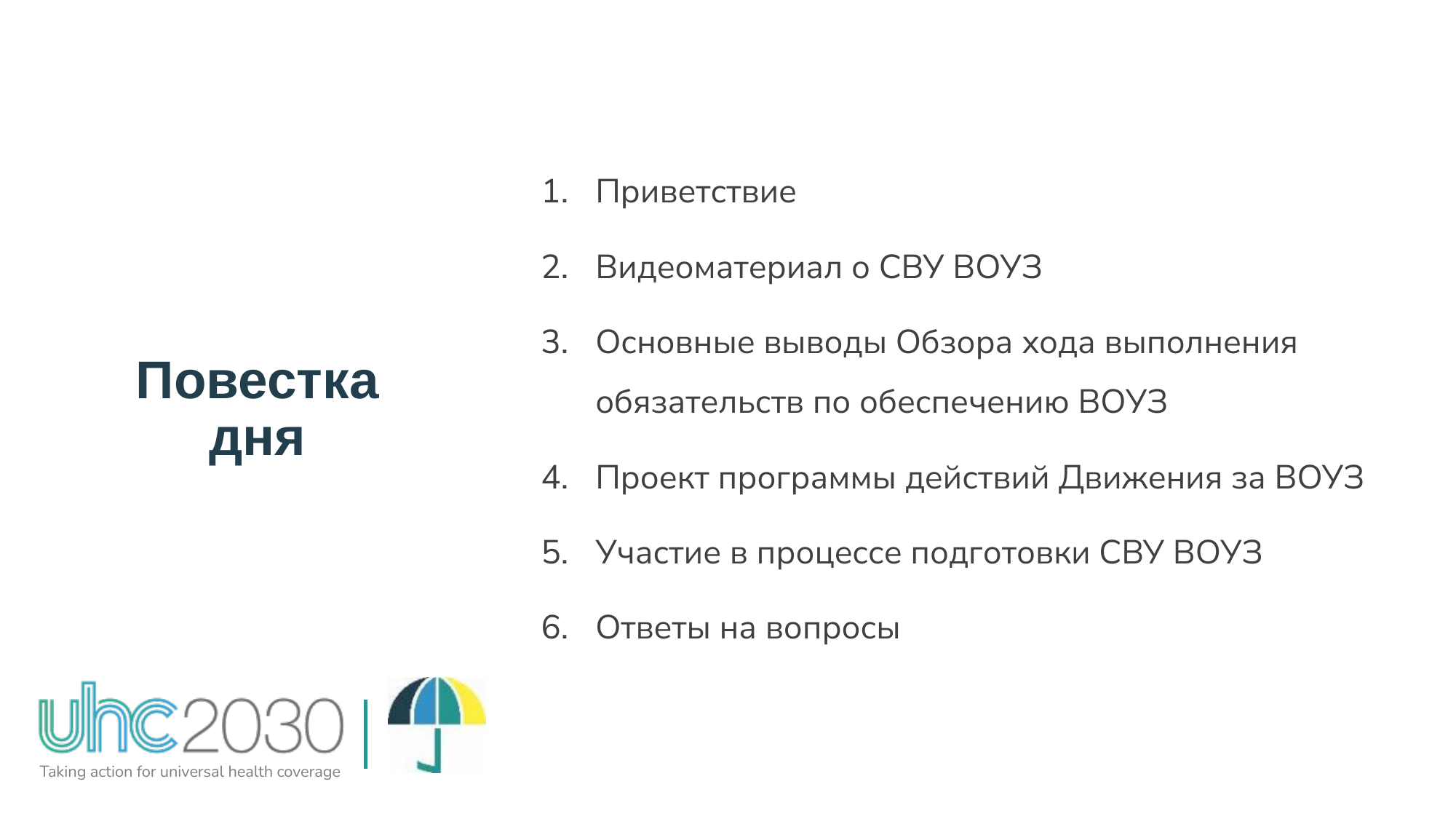

Приветствие
Видеоматериал о СВУ ВОУЗ
Основные выводы Обзора хода выполнения обязательств по обеспечению ВОУЗ
Проект программы действий Движения за ВОУЗ
Участие в процессе подготовки СВУ ВОУЗ
Ответы на вопросы
Повестка дня